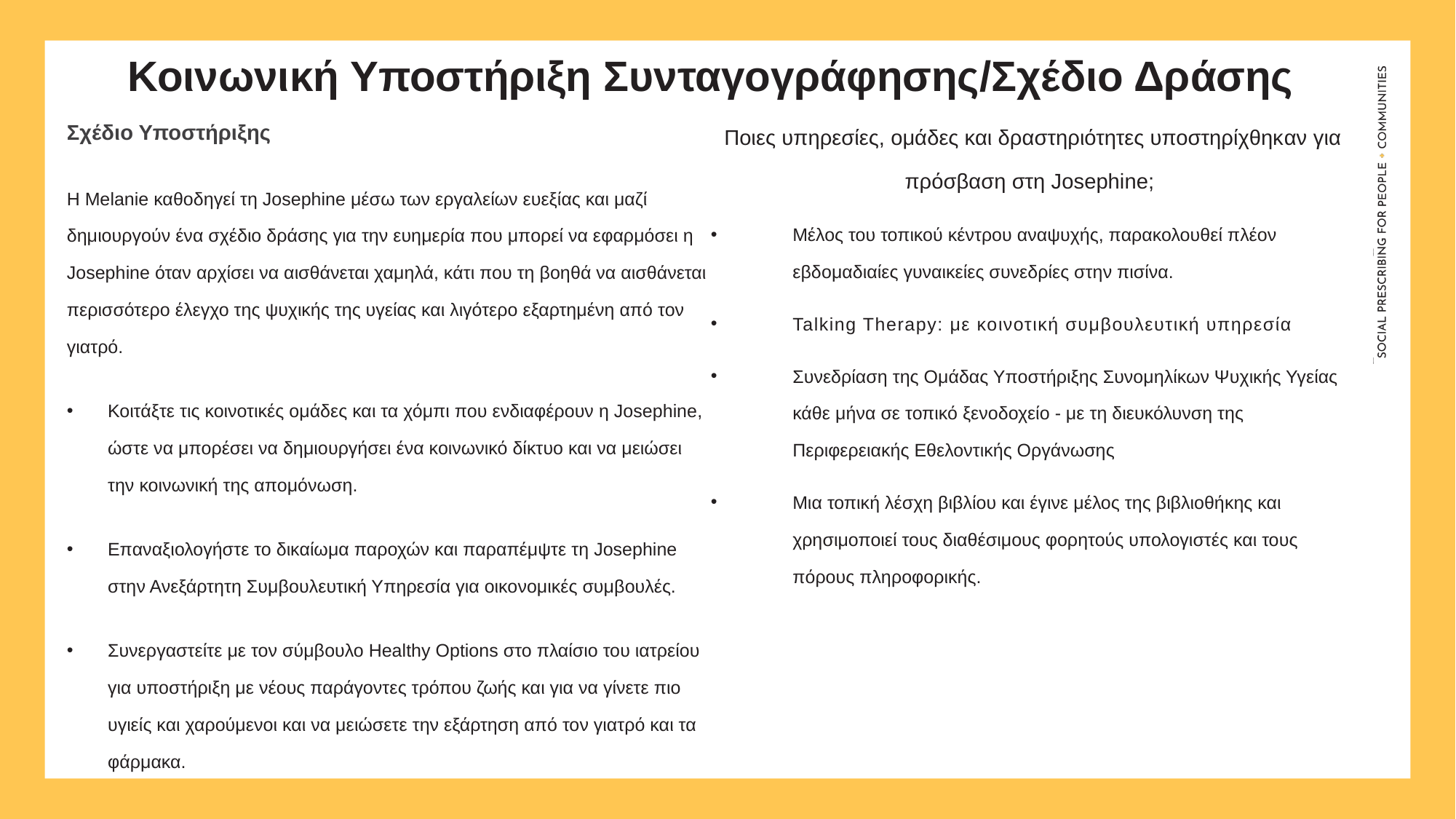

Κοινωνική Υποστήριξη Συνταγογράφησης/Σχέδιο Δράσης
Σχέδιο Υποστήριξης
Η Melanie καθοδηγεί τη Josephine μέσω των εργαλείων ευεξίας και μαζί δημιουργούν ένα σχέδιο δράσης για την ευημερία που μπορεί να εφαρμόσει η Josephine όταν αρχίσει να αισθάνεται χαμηλά, κάτι που τη βοηθά να αισθάνεται περισσότερο έλεγχο της ψυχικής της υγείας και λιγότερο εξαρτημένη από τον γιατρό.
Κοιτάξτε τις κοινοτικές ομάδες και τα χόμπι που ενδιαφέρουν η Josephine, ώστε να μπορέσει να δημιουργήσει ένα κοινωνικό δίκτυο και να μειώσει την κοινωνική της απομόνωση.
Επαναξιολογήστε το δικαίωμα παροχών και παραπέμψτε τη Josephine στην Ανεξάρτητη Συμβουλευτική Υπηρεσία για οικονομικές συμβουλές.
Συνεργαστείτε με τον σύμβουλο Healthy Options στο πλαίσιο του ιατρείου για υποστήριξη με νέους παράγοντες τρόπου ζωής και για να γίνετε πιο υγιείς και χαρούμενοι και να μειώσετε την εξάρτηση από τον γιατρό και τα φάρμακα.

Ποιες υπηρεσίες, ομάδες και δραστηριότητες υποστηρίχθηκαν για πρόσβαση στη Josephine;
Μέλος του τοπικού κέντρου αναψυχής, παρακολουθεί πλέον εβδομαδιαίες γυναικείες συνεδρίες στην πισίνα.
Talking Therapy: με κοινοτική συμβουλευτική υπηρεσία
Συνεδρίαση της Ομάδας Υποστήριξης Συνομηλίκων Ψυχικής Υγείας κάθε μήνα σε τοπικό ξενοδοχείο - με τη διευκόλυνση της Περιφερειακής Εθελοντικής Οργάνωσης
Μια τοπική λέσχη βιβλίου και έγινε μέλος της βιβλιοθήκης και χρησιμοποιεί τους διαθέσιμους φορητούς υπολογιστές και τους πόρους πληροφορικής.